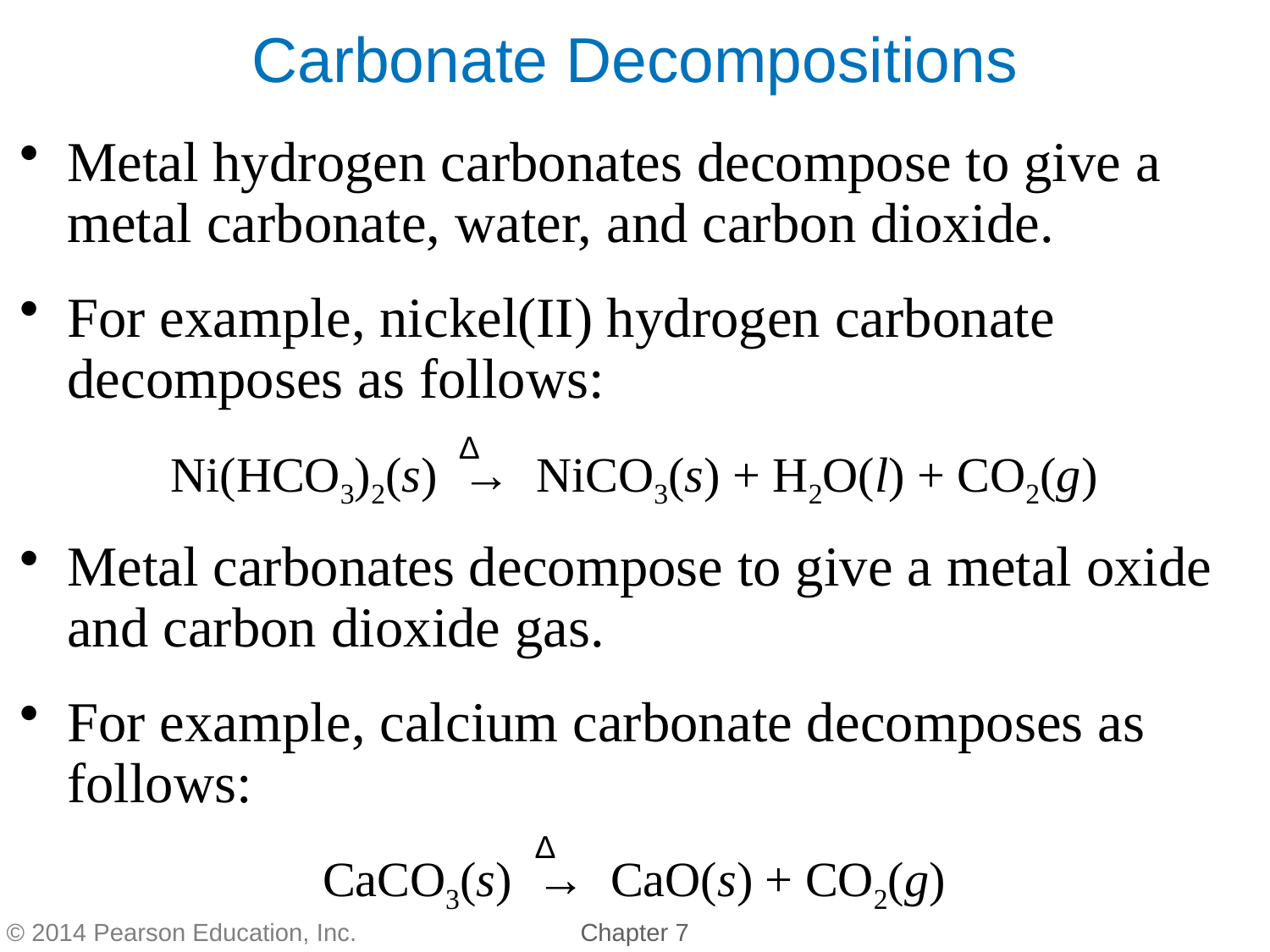

Metal hydrogen carbonates decompose to give a metal carbonate, water, and carbon dioxide.
For example, nickel(II) hydrogen carbonate decomposes as follows:
Ni(HCO3)2(s)  →  NiCO3(s) + H2O(l) + CO2(g)
Metal carbonates decompose to give a metal oxide and carbon dioxide gas.
For example, calcium carbonate decomposes as follows:
CaCO3(s)  →  CaO(s) + CO2(g)
Carbonate Decompositions
∆
∆